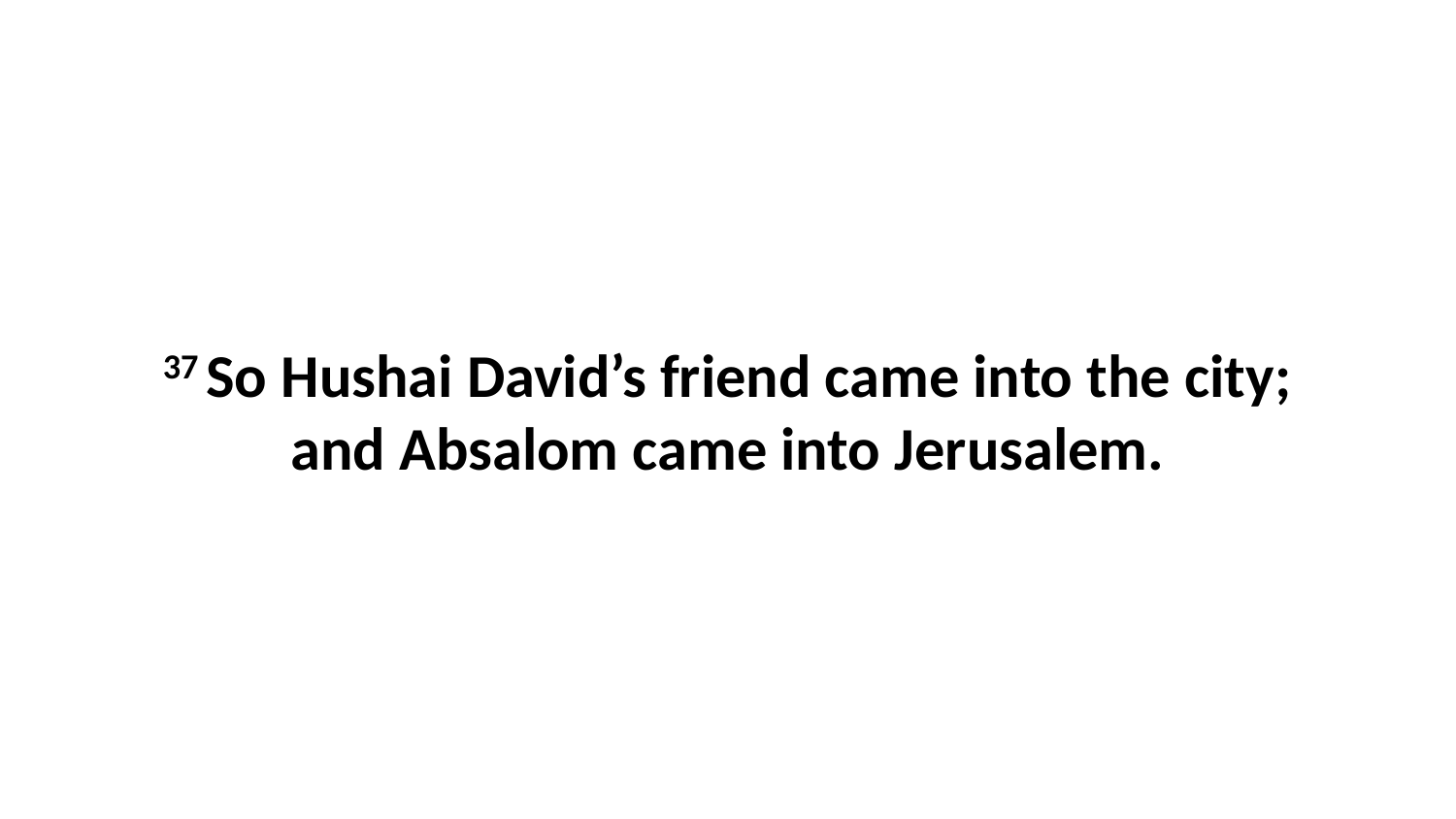

37 So Hushai David’s friend came into the city; and Absalom came into Jerusalem.